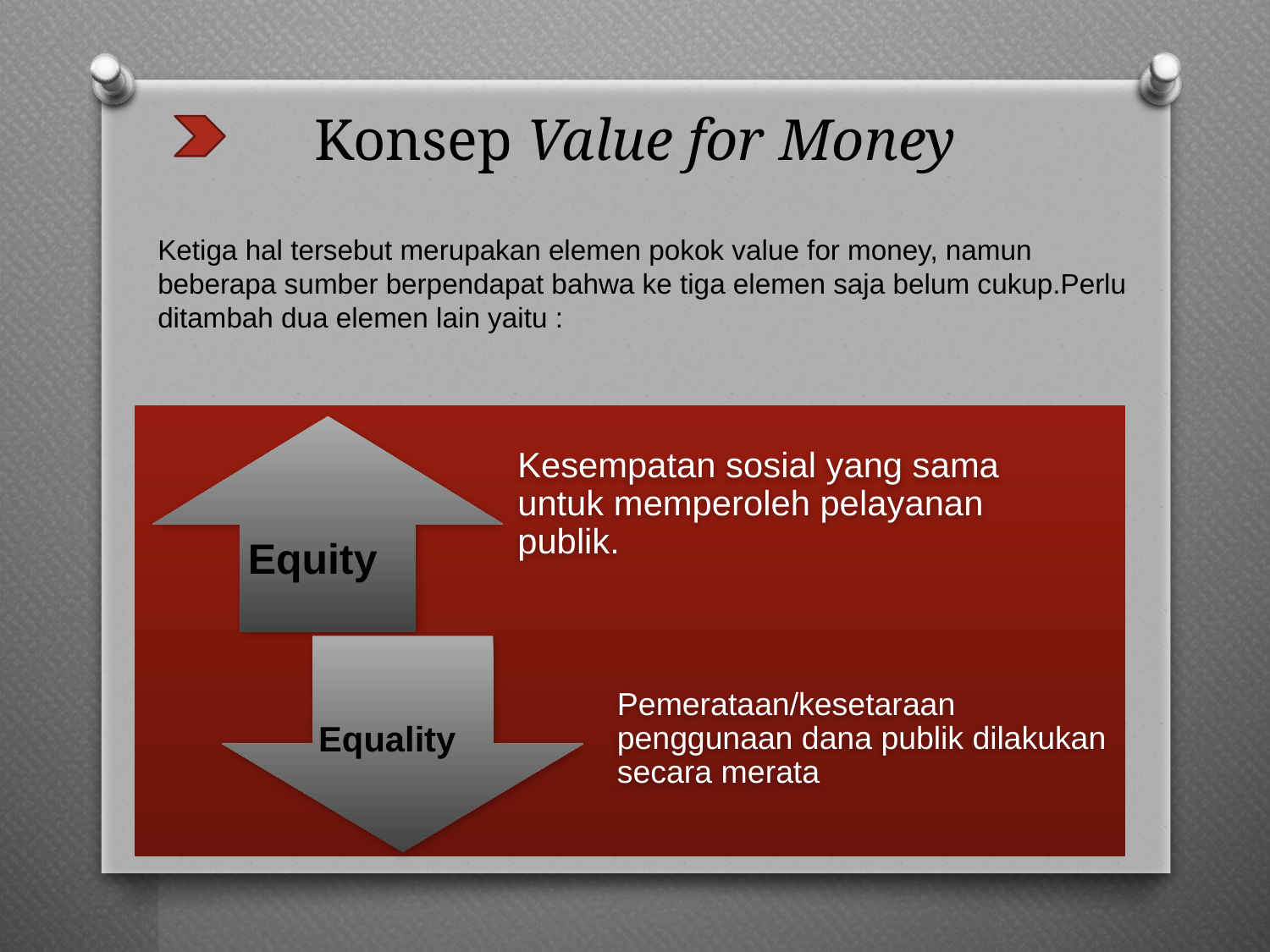

# Konsep Value for Money

Ketiga hal tersebut merupakan elemen pokok value for money, namun beberapa sumber berpendapat bahwa ke tiga elemen saja belum cukup.Perlu ditambah dua elemen lain yaitu :
Kesempatan sosial yang sama untuk memperoleh pelayanan publik.
Pemerataan/kesetaraan penggunaan dana publik dilakukan secara merata
Equity
Equality